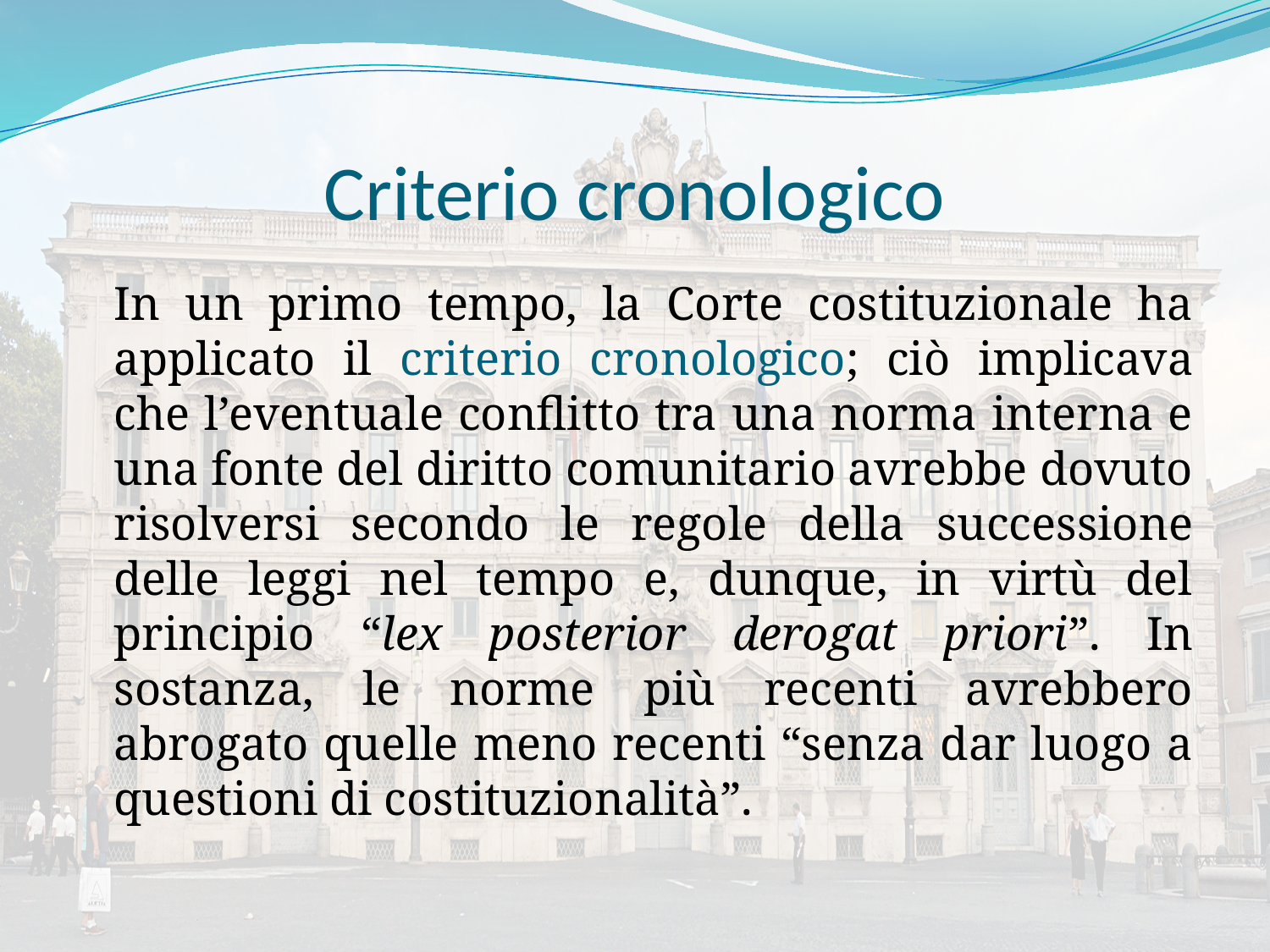

# Criterio cronologico
	In un primo tempo, la Corte costituzionale ha applicato il criterio cronologico; ciò implicava che l’eventuale conflitto tra una norma interna e una fonte del diritto comunitario avrebbe dovuto risolversi secondo le regole della successione delle leggi nel tempo e, dunque, in virtù del principio “lex posterior derogat priori”. In sostanza, le norme più recenti avrebbero abrogato quelle meno recenti “senza dar luogo a questioni di costituzionalità”.